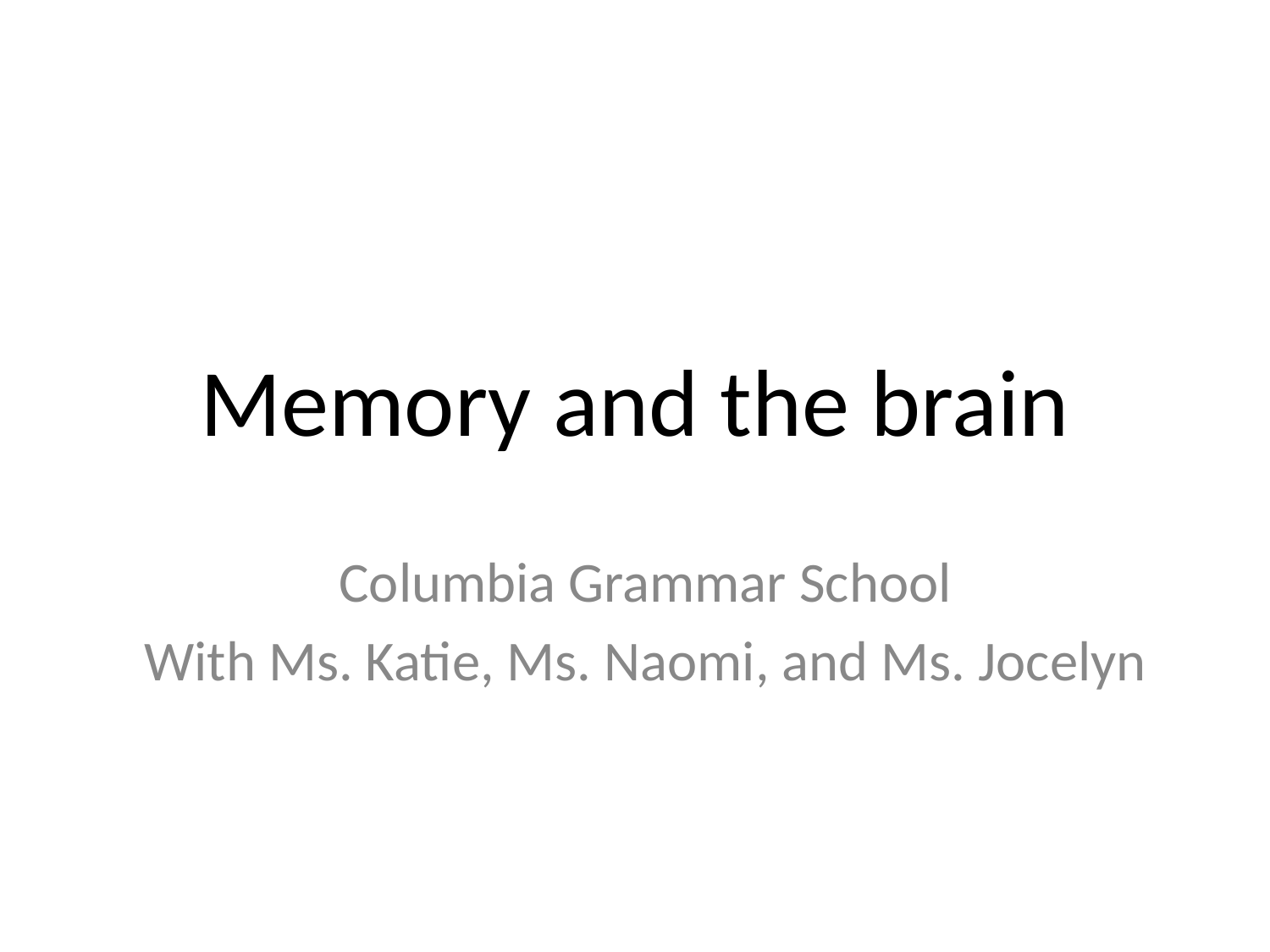

# Memory and the brain
Columbia Grammar School
With Ms. Katie, Ms. Naomi, and Ms. Jocelyn